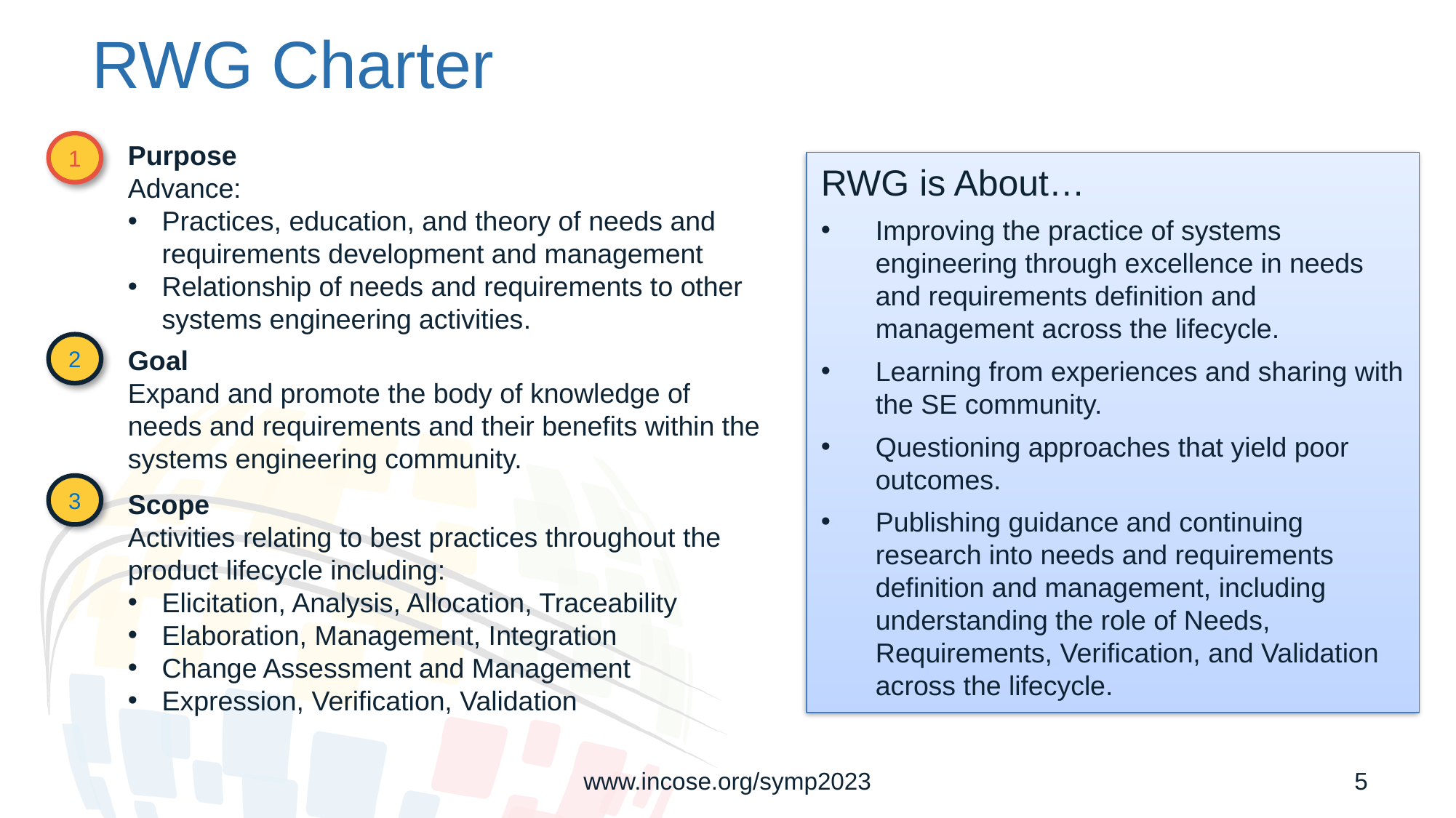

# RWG Charter
1
Purpose
Advance:
Practices, education, and theory of needs and requirements development and management
Relationship of needs and requirements to other systems engineering activities.
RWG is About…
Improving the practice of systems engineering through excellence in needs and requirements definition and management across the lifecycle.
Learning from experiences and sharing with the SE community.
Questioning approaches that yield poor outcomes.
Publishing guidance and continuing research into needs and requirements definition and management, including understanding the role of Needs, Requirements, Verification, and Validation across the lifecycle.
2
Goal
Expand and promote the body of knowledge of needs and requirements and their benefits within the systems engineering community.
3
Scope
Activities relating to best practices throughout the product lifecycle including:
Elicitation, Analysis, Allocation, Traceability
Elaboration, Management, Integration
Change Assessment and Management
Expression, Verification, Validation
www.incose.org/symp2023
5